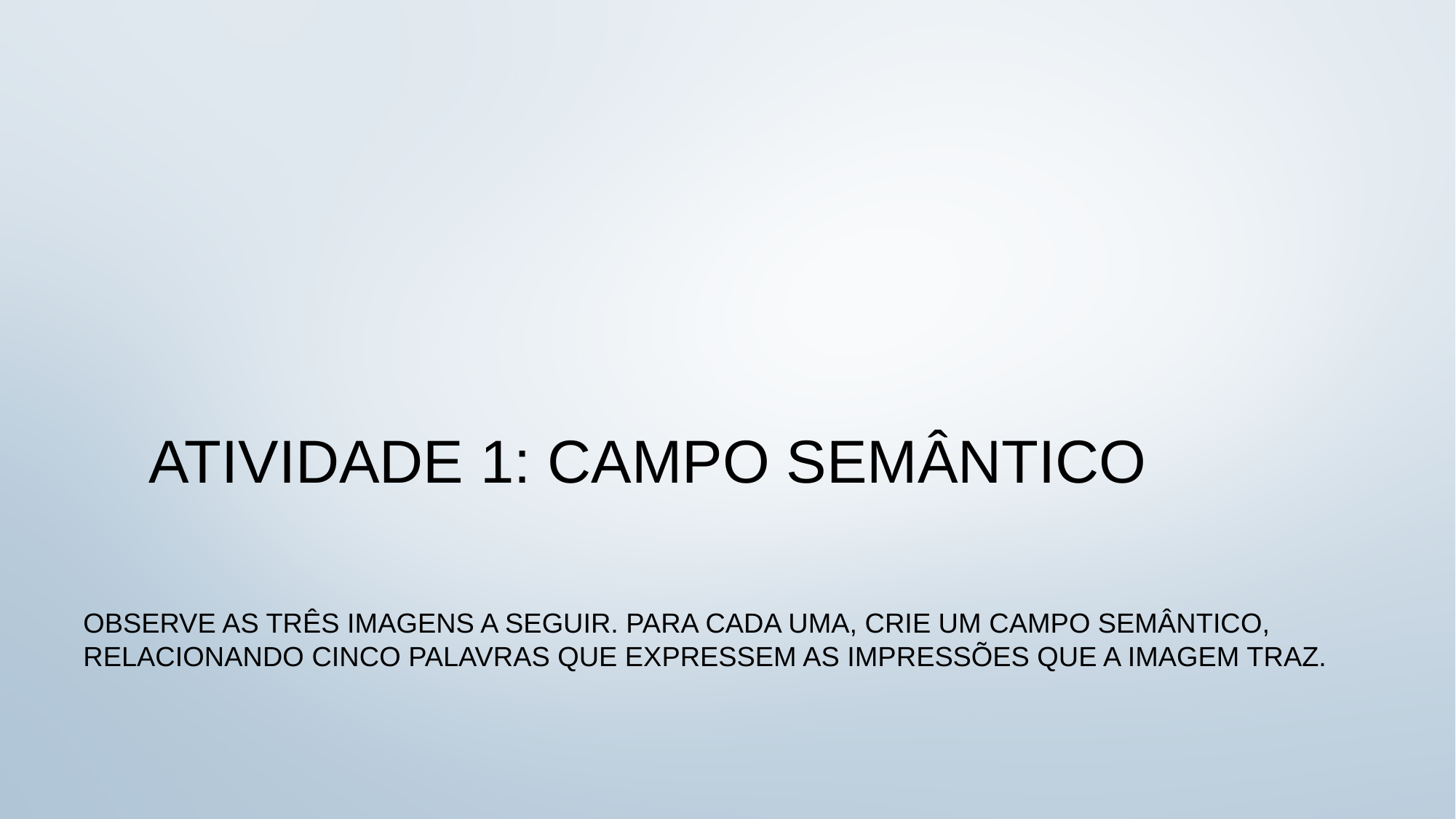

# ATIVIDADE 1: CAMPO SEMÂNTICO
OBSERVE AS TRÊS IMAGENS A SEGUIR. PARA CADA UMA, CRIE UM CAMPO SEMÂNTICO, RELACIONANDO CINCO PALAVRAS QUE EXPRESSEM AS IMPRESSÕES QUE A IMAGEM TRAZ.